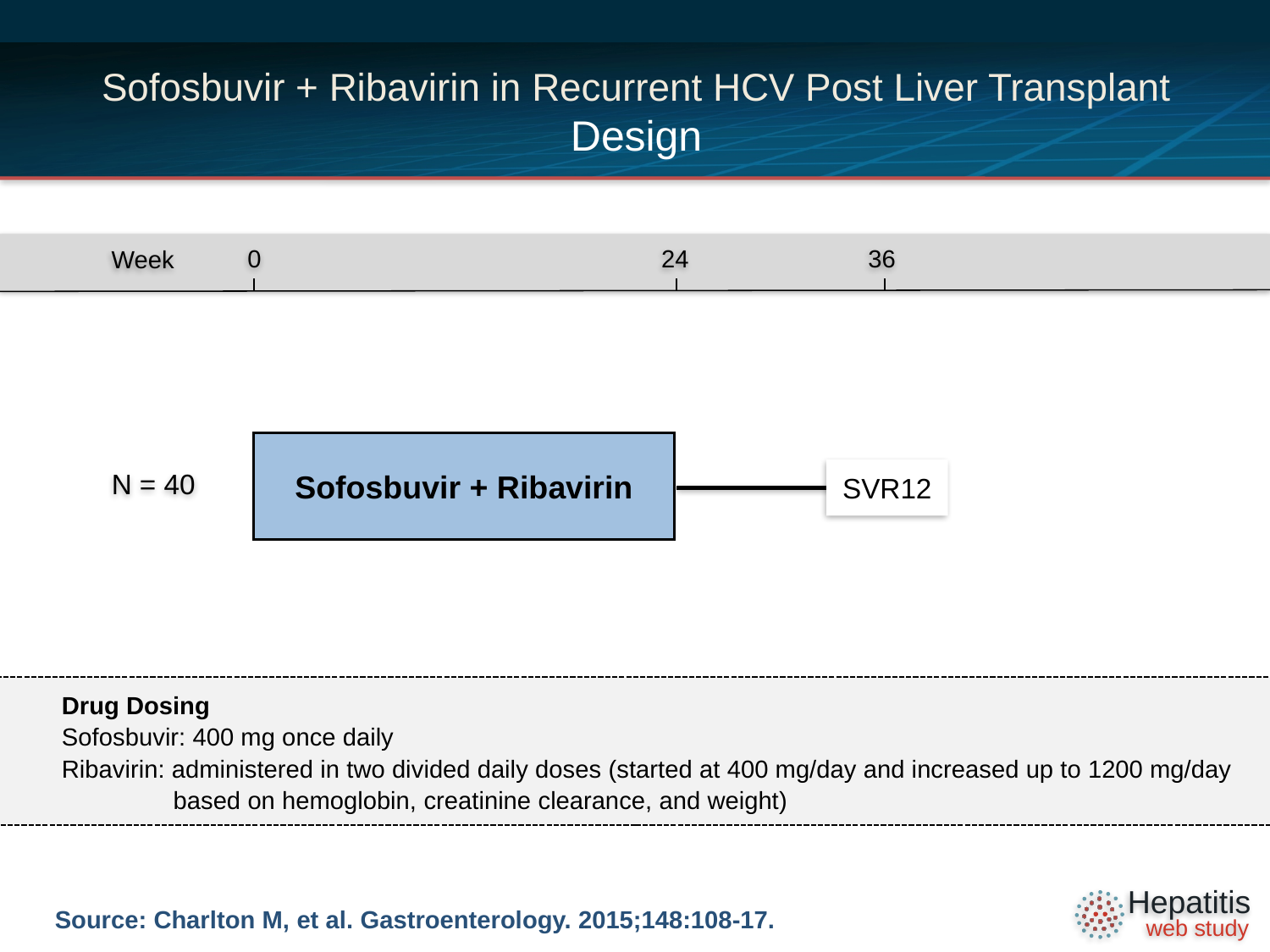

# Sofosbuvir + Ribavirin in Recurrent HCV Post Liver Transplant Design
0
24
36

Week
Sofosbuvir + Ribavirin
N = 40
SVR12
Drug Dosing
Sofosbuvir: 400 mg once daily
Ribavirin: administered in two divided daily doses (started at 400 mg/day and increased up to 1200 mg/day
                based on hemoglobin, creatinine clearance, and weight)
Source: Charlton M, et al. Gastroenterology. 2015;148:108-17.